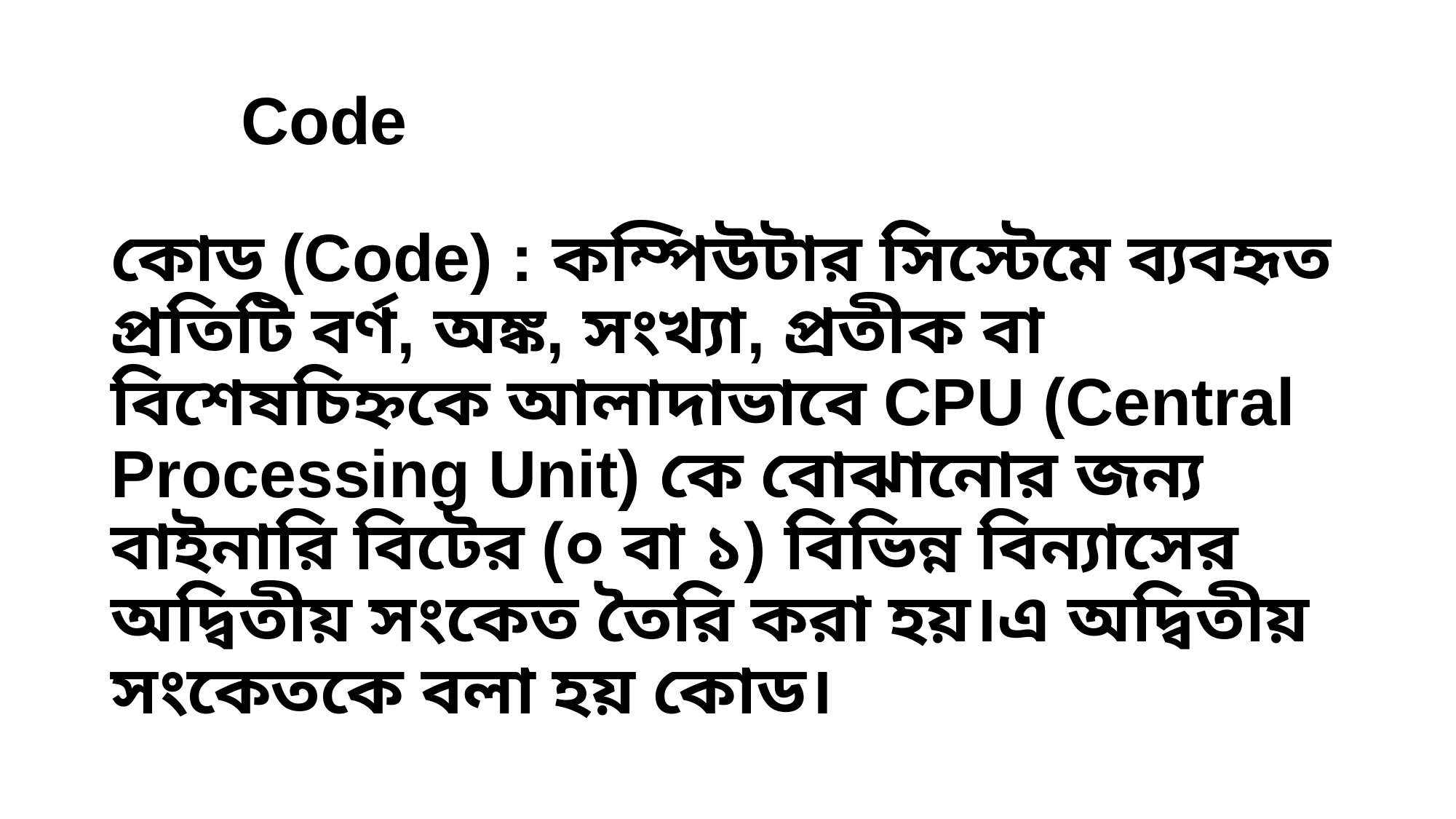

# Code
কোড (Code) : কম্পিউটার সিস্টেমে ব্যবহৃত প্রতিটি বর্ণ, অঙ্ক, সংখ্যা, প্রতীক বা বিশেষচিহ্নকে আলাদাভাবে CPU (Central Processing Unit) কে বোঝানোর জন্য বাইনারি বিটের (০ বা ১) বিভিন্ন বিন্যাসের অদ্বিতীয় সংকেত তৈরি করা হয়।এ অদ্বিতীয় সংকেতকে বলা হয় কোড।